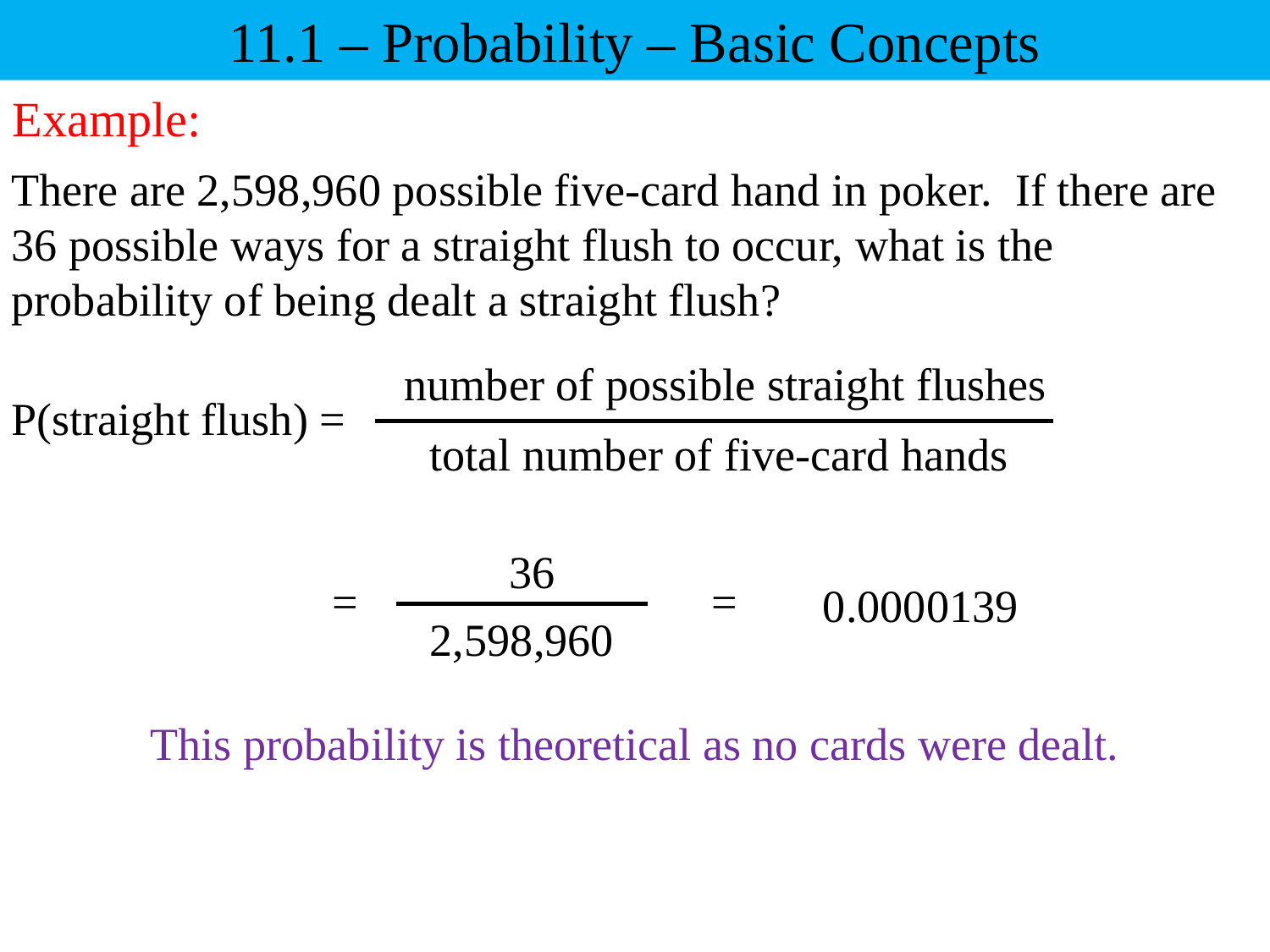

11.1 – Probability – Basic Concepts
Example:
There are 2,598,960 possible five-card hand in poker.  If there are 36 possible ways for a straight flush to occur, what is the probability of being dealt a straight flush?
number of possible straight flushes
P(straight flush) =
total number of five-card hands
36
 =
 =
0.0000139
2,598,960
This probability is theoretical as no cards were dealt.